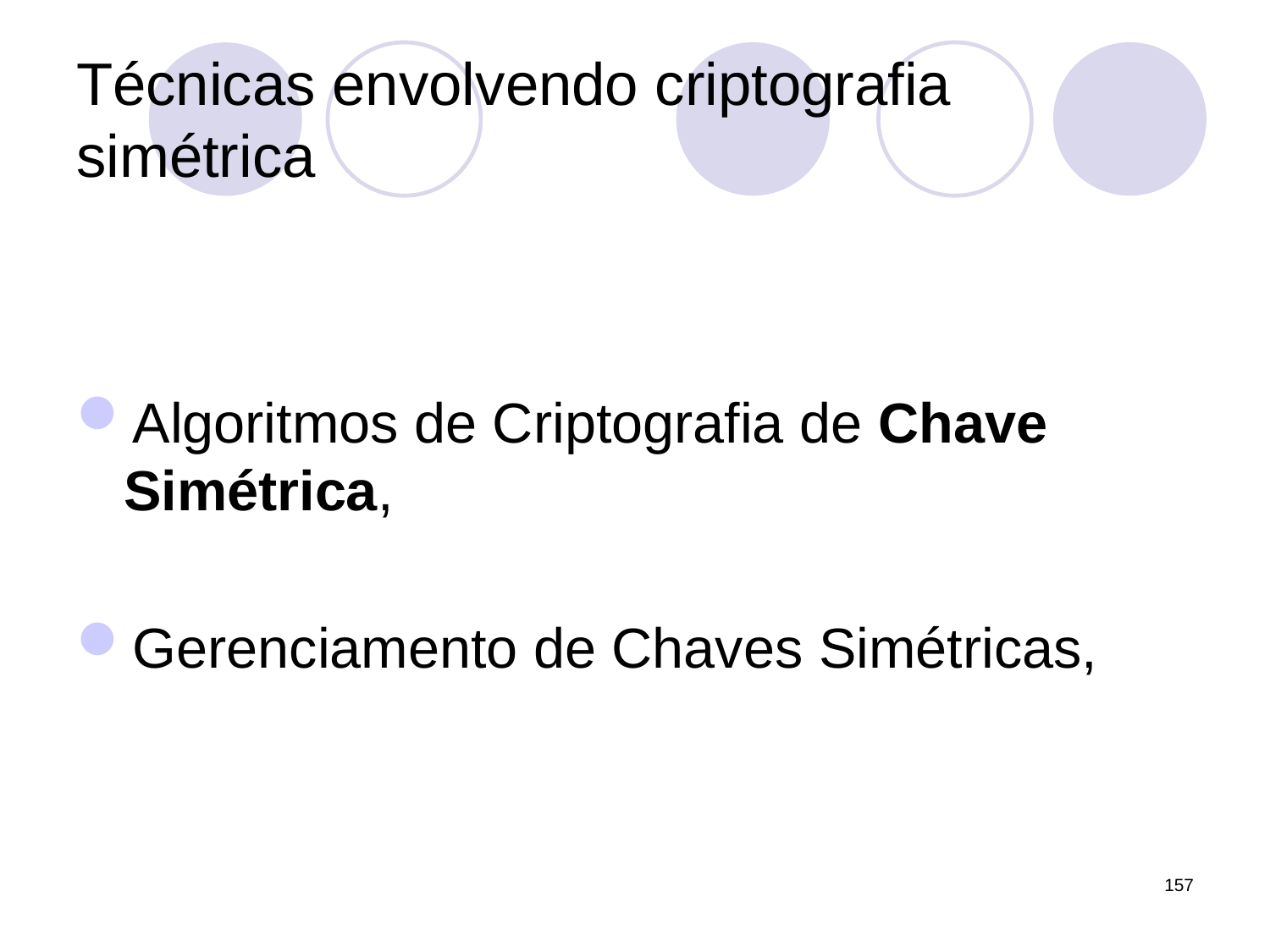

# Técnicas envolvendo criptografia simétrica

Algoritmos de Criptografia de Chave Simétrica,

Gerenciamento de Chaves Simétricas,
157